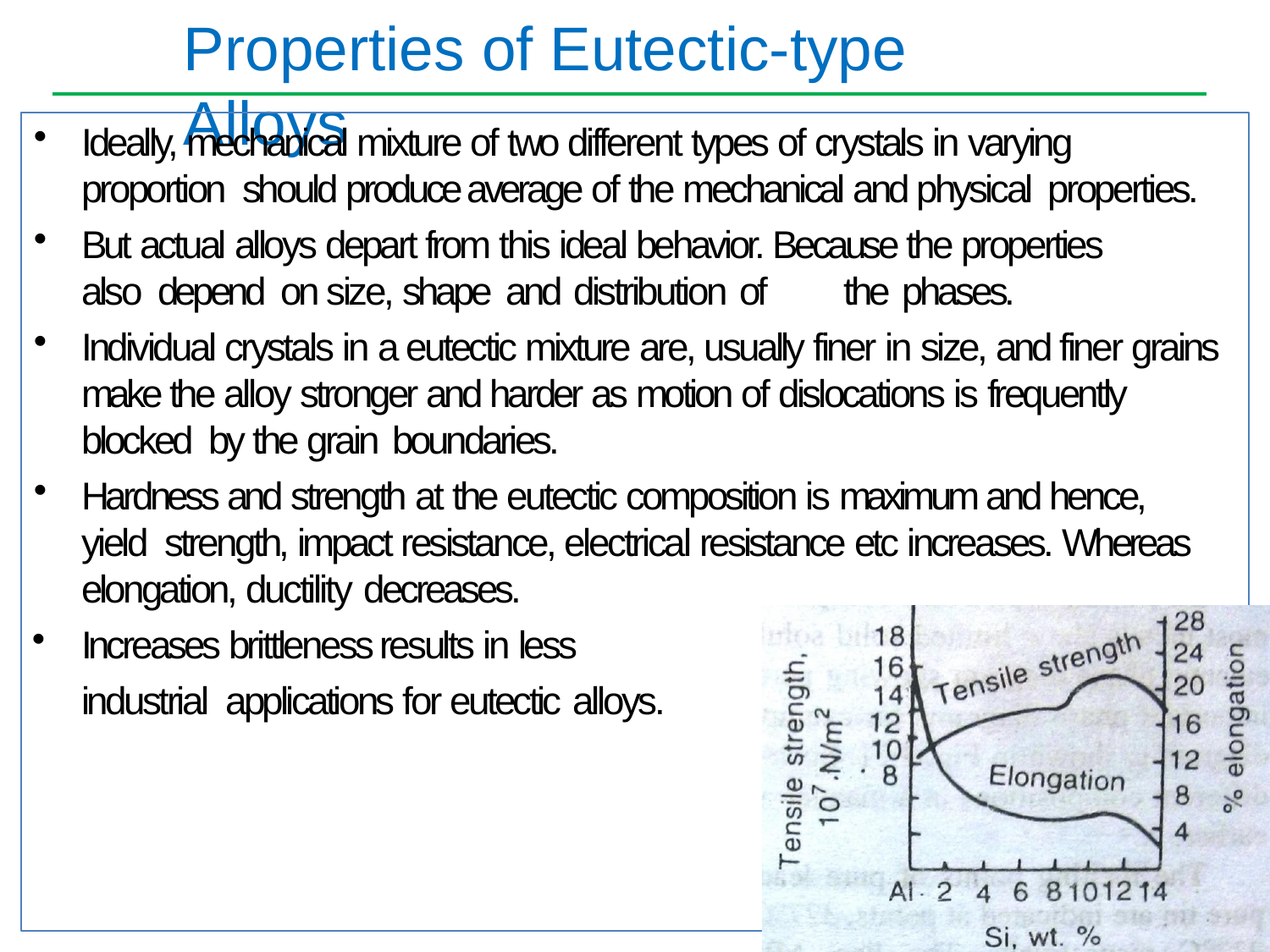

# Properties of Eutectic-type Alloys

Ideally, mechanical mixture of two different types of crystals in varying proportion  should produce average of the mechanical and physical properties.
But actual alloys depart from this ideal behavior. Because the properties also  depend  on size, shape  and distribution of	the phases.
Individual crystals in a eutectic mixture are, usually finer in size, and finer grains  make the alloy stronger and harder as motion of dislocations is frequently blocked  by the grain boundaries.
Hardness and strength at the eutectic composition is maximum and hence, yield  strength, impact resistance, electrical resistance etc increases. Whereas  elongation, ductility decreases.
Increases brittleness results in less industrial  applications for eutectic alloys.